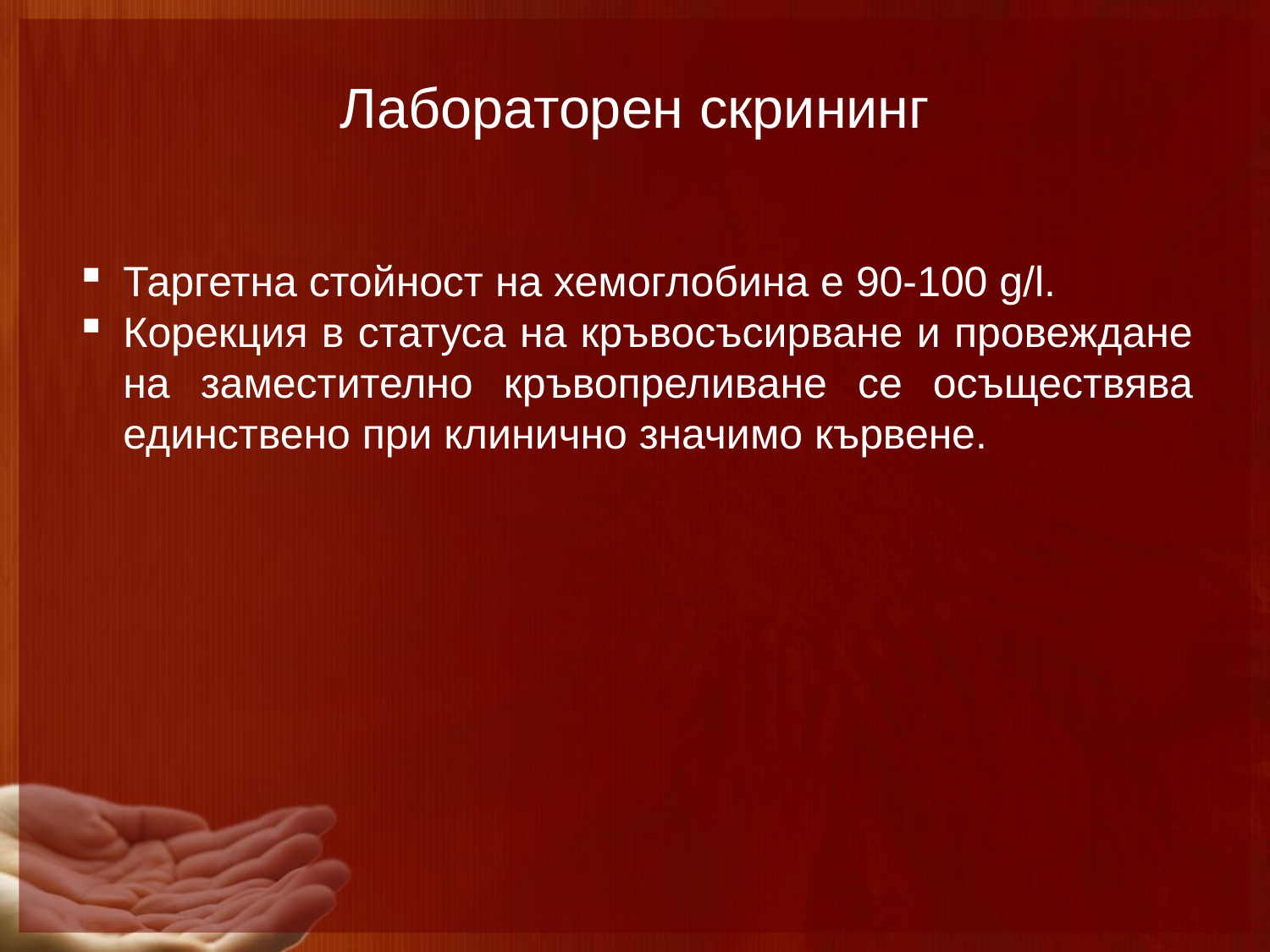

Лабораторен скрининг
Таргетна стойност на хемоглобина е 90-100 g/l.
Корекция в статуса на кръвосъсирване и провеждане на заместително кръвопреливане се осъществява единствено при клинично значимо кървене.